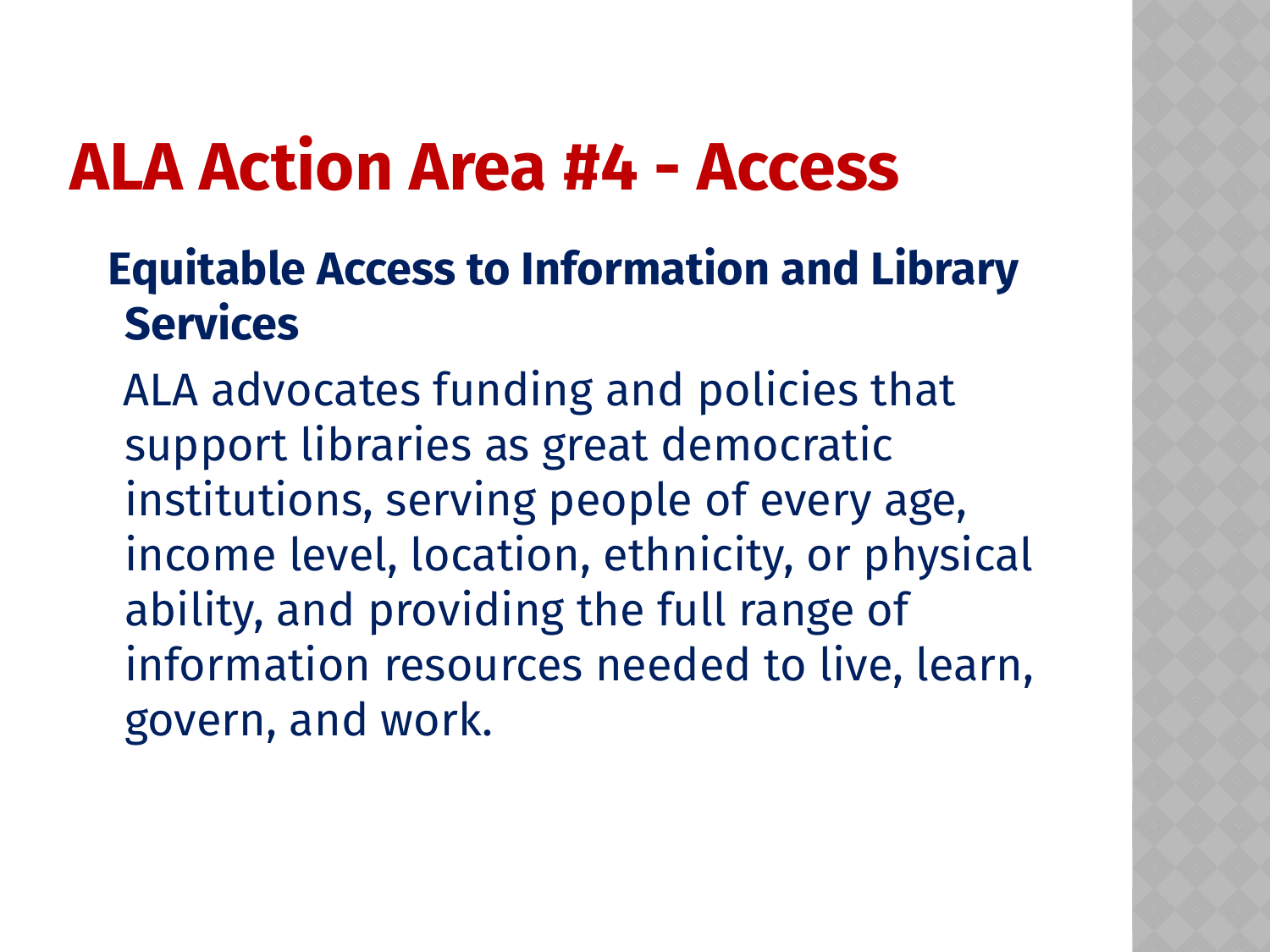

# ALA Action Area #4 - Access
  Equitable Access to Information and Library Services
   ALA advocates funding and policies that support libraries as great democratic institutions, serving people of every age, income level, location, ethnicity, or physical ability, and providing the full range of information resources needed to live, learn, govern, and work.